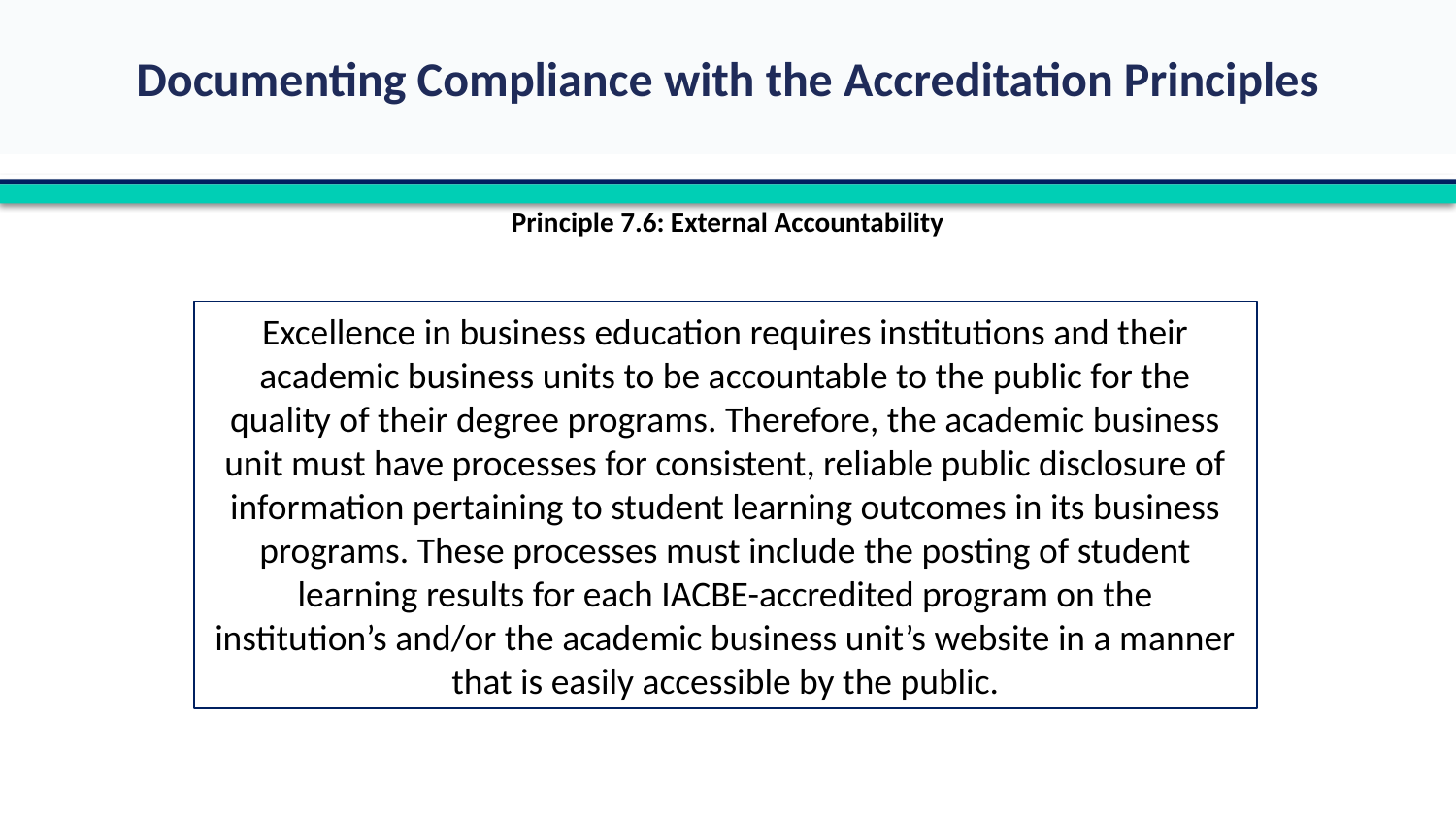

Principle 7.6: External Accountability

Excellence in business education requires institutions and their academic business units to be accountable to the public for the quality of their degree programs. Therefore, the academic business unit must have processes for consistent, reliable public disclosure of information pertaining to student learning outcomes in its business programs. These processes must include the posting of student learning results for each IACBE-accredited program on the institution’s and/or the academic business unit’s website in a manner that is easily accessible by the public.